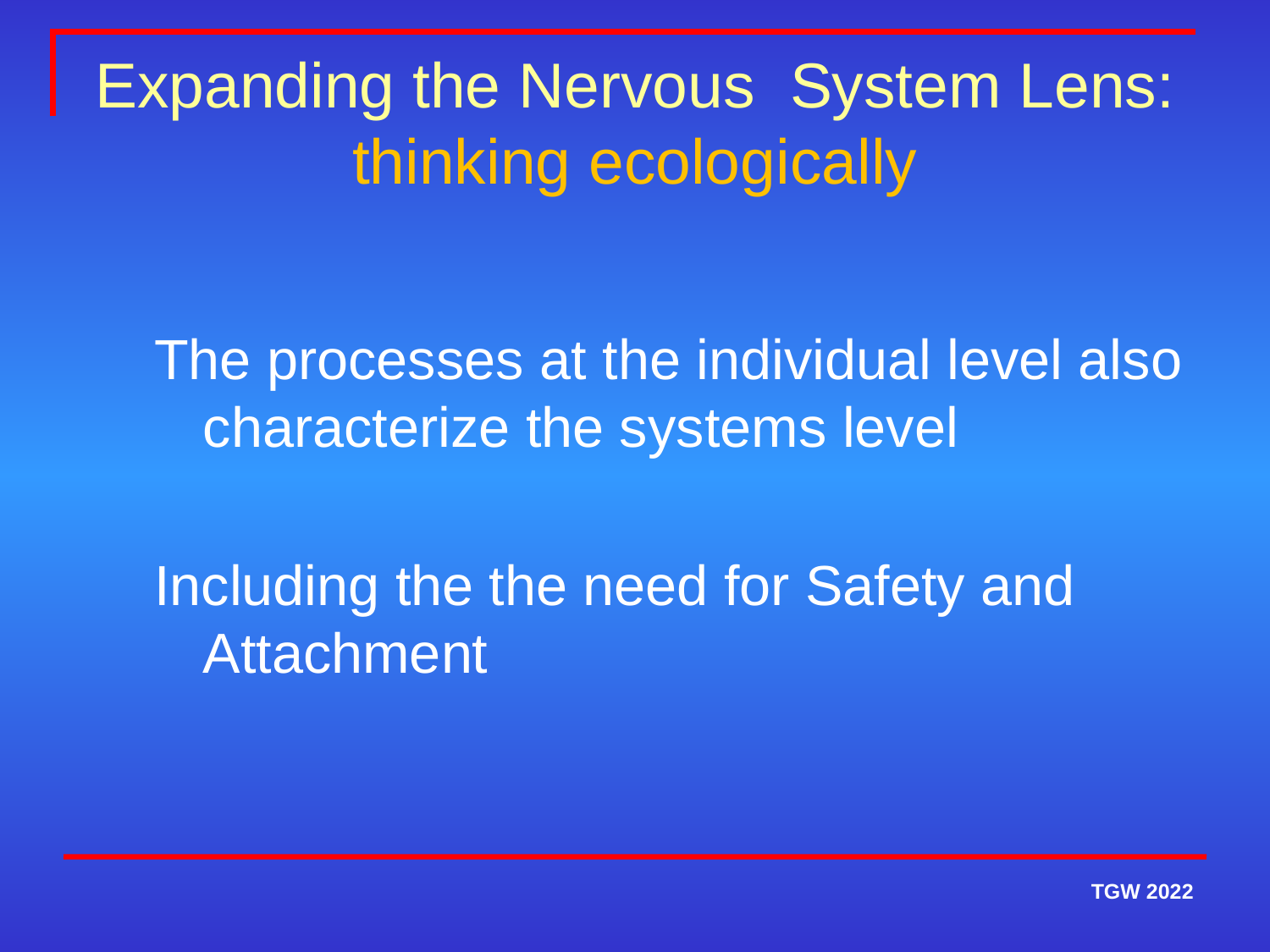

# Expanding the Nervous  System Lens: thinking ecologically
     The processes at the individual level also 	characterize the systems level

     Including the the need for Safety and  	Attachment
TGW 2022